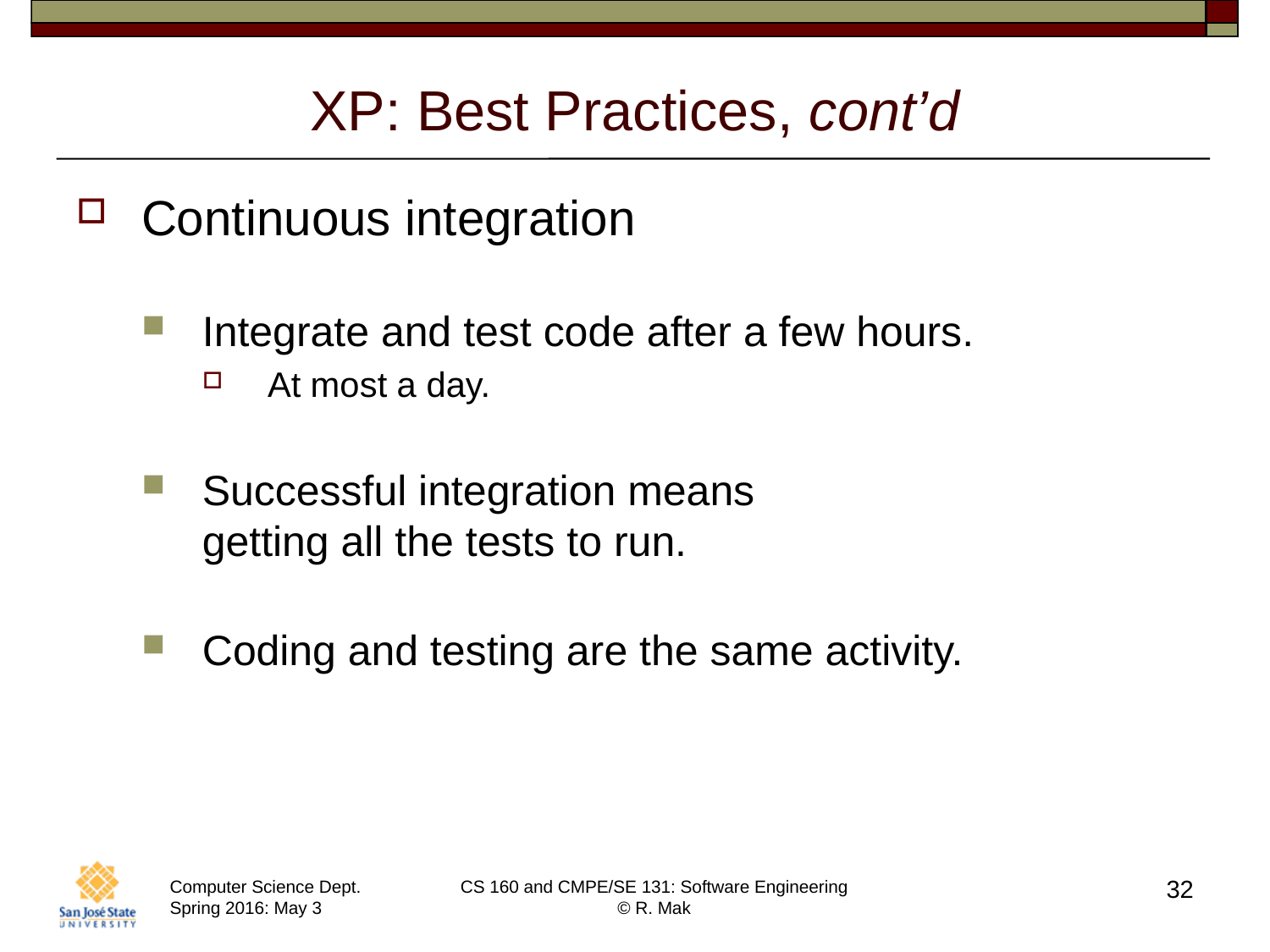

# XP: Best Practices, cont’d
Continuous integration

Integrate and test code after a few hours.
At most a day.

Successful integration means
getting all the tests to run.

Coding and testing are the same activity.
32